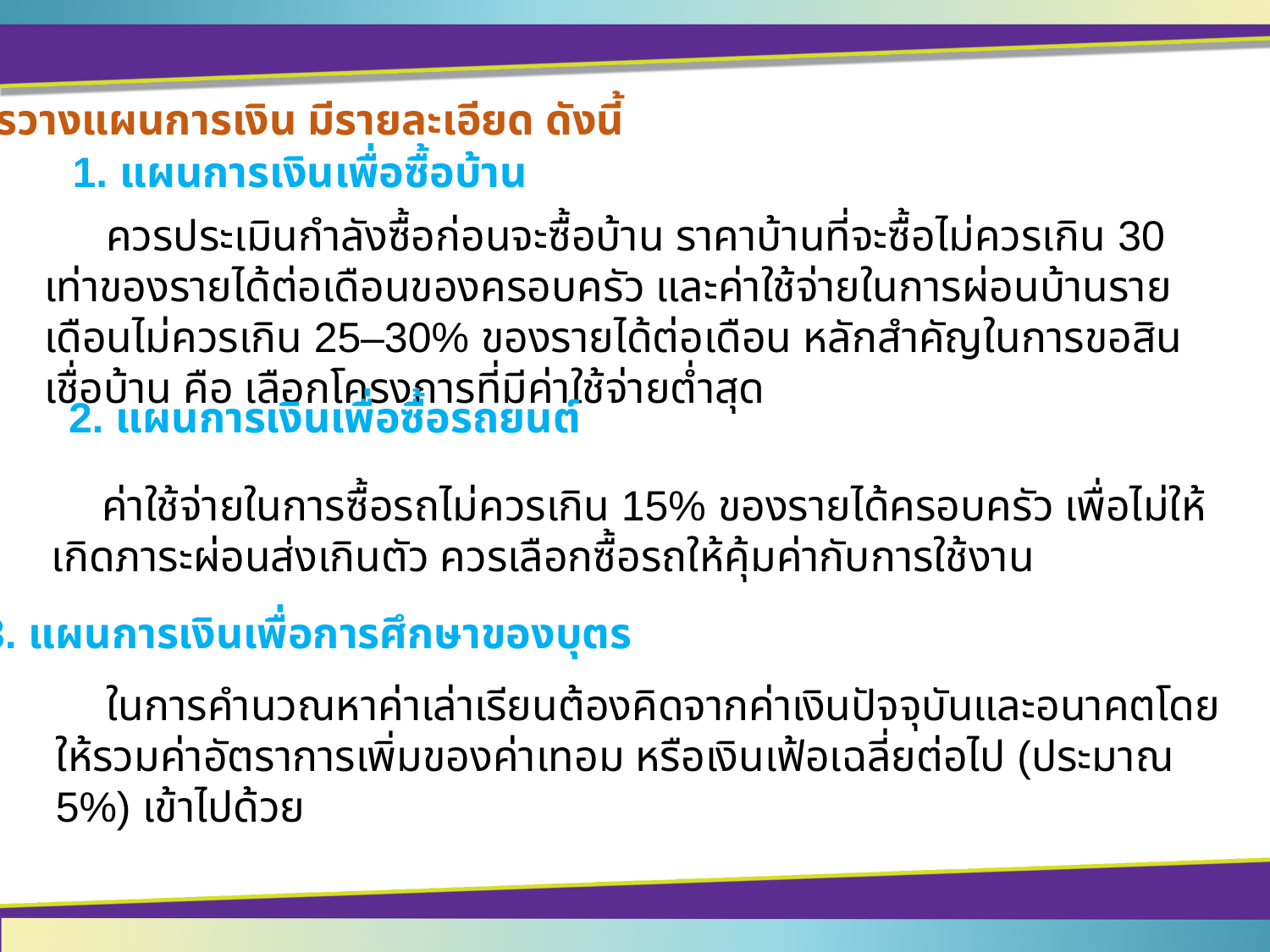

การวางแผนการเงิน มีรายละเอียด ดังนี้
1. แผนการเงินเพื่อซื้อบ้าน
	ควรประเมินกำลังซื้อก่อนจะซื้อบ้าน ราคาบ้านที่จะซื้อไม่ควรเกิน 30 เท่าของรายได้ต่อเดือนของครอบครัว และค่าใช้จ่ายในการผ่อนบ้านรายเดือนไม่ควรเกิน 25–30% ของรายได้ต่อเดือน หลักสำคัญในการขอสินเชื่อบ้าน คือ เลือกโครงการที่มีค่าใช้จ่ายต่ำสุด
	2. แผนการเงินเพื่อซื้อรถยนต์
	ค่าใช้จ่ายในการซื้อรถไม่ควรเกิน 15% ของรายได้ครอบครัว เพื่อไม่ให้เกิดภาระผ่อนส่งเกินตัว ควรเลือกซื้อรถให้คุ้มค่ากับการใช้งาน
3. แผนการเงินเพื่อการศึกษาของบุตร
	ในการคำนวณหาค่าเล่าเรียนต้องคิดจากค่าเงินปัจจุบันและอนาคตโดยให้รวมค่าอัตราการเพิ่มของค่าเทอม หรือเงินเฟ้อเฉลี่ยต่อไป (ประมาณ 5%) เข้าไปด้วย